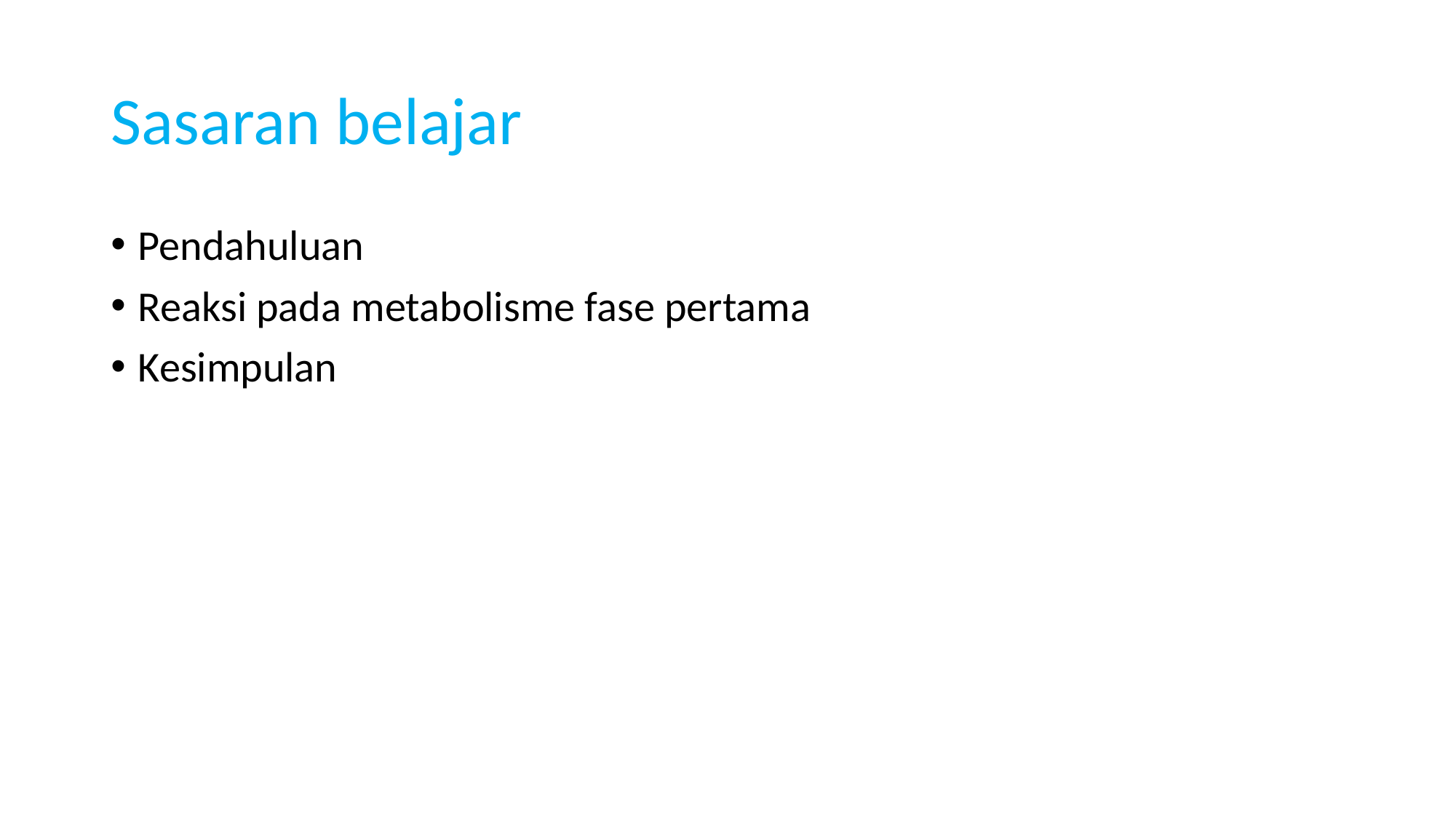

# Sasaran belajar
Pendahuluan
Reaksi pada metabolisme fase pertama
Kesimpulan